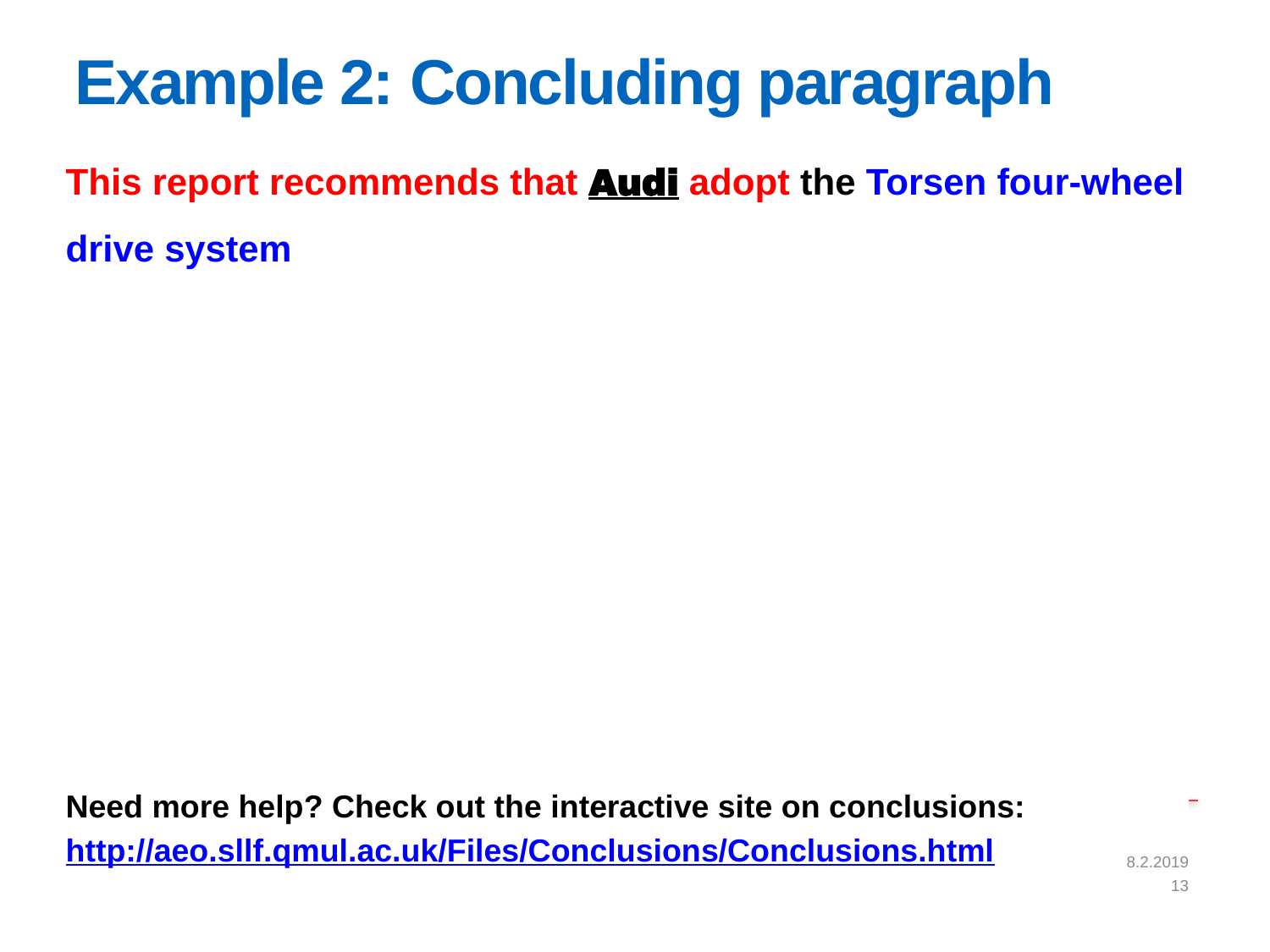

# Example 2: Concluding paragraph
This report recommends that Audi adopt the Torsen four-wheel drive system due to its cost-effectiveness and high performance. Although the Torsen system achieves less than optimal performance under extreme conditions and consumes higher amounts of energy through the transmission, it offers greater reliability and safety than Audi’s current drive system. Since the safety of the vehicle is one of the most crucial aspects in modern car design, Torsen is considered to be the most desirable option for Audi.
Need more help? Check out the interactive site on conclusions:
http://aeo.sllf.qmul.ac.uk/Files/Conclusions/Conclusions.html

8.2.2019
13